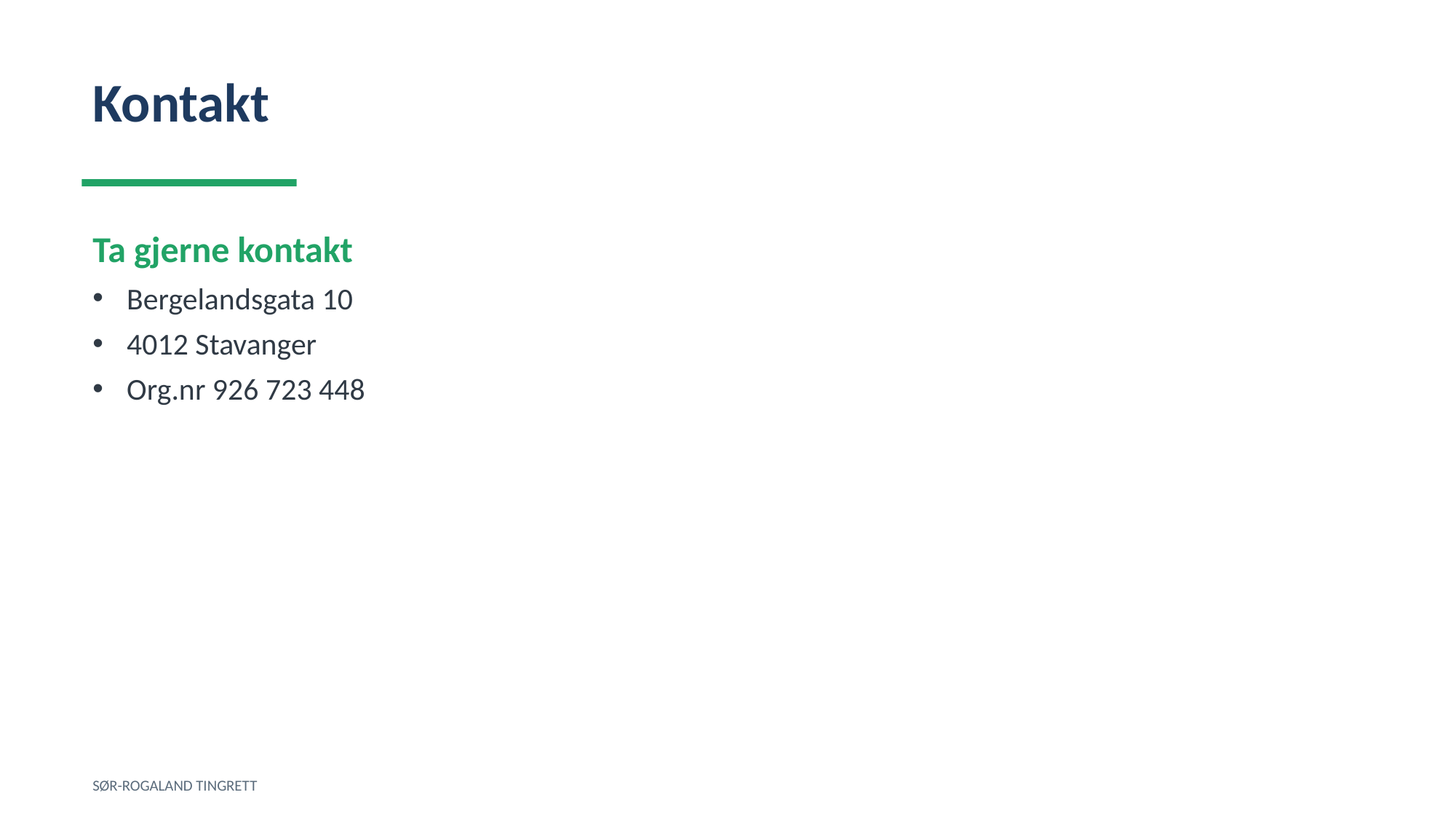

Kontakt

Ta gjerne kontakt
Bergelandsgata 10
4012 Stavanger
Org.nr 926 723 448
SØR-ROGALAND TINGRETT